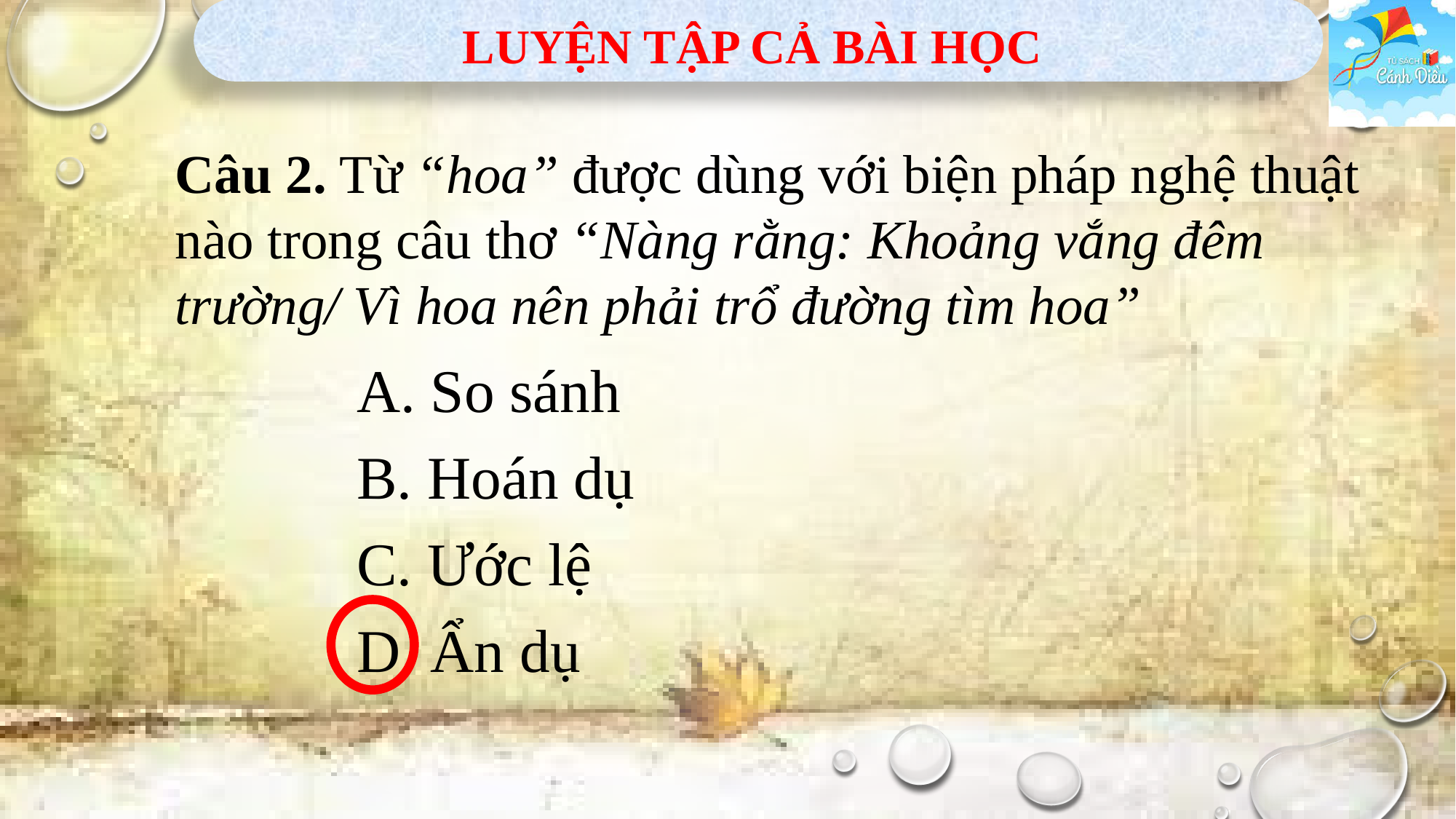

LUYỆN TẬP CẢ BÀI HỌC

Câu 2. Từ “hoa” được dùng với biện pháp nghệ thuật nào trong câu thơ “Nàng rằng: Khoảng vắng đêm trường/ Vì hoa nên phải trổ đường tìm hoa”

A. So sánh
B. Hoán dụ
C. Ước lệ
D. Ẩn dụ